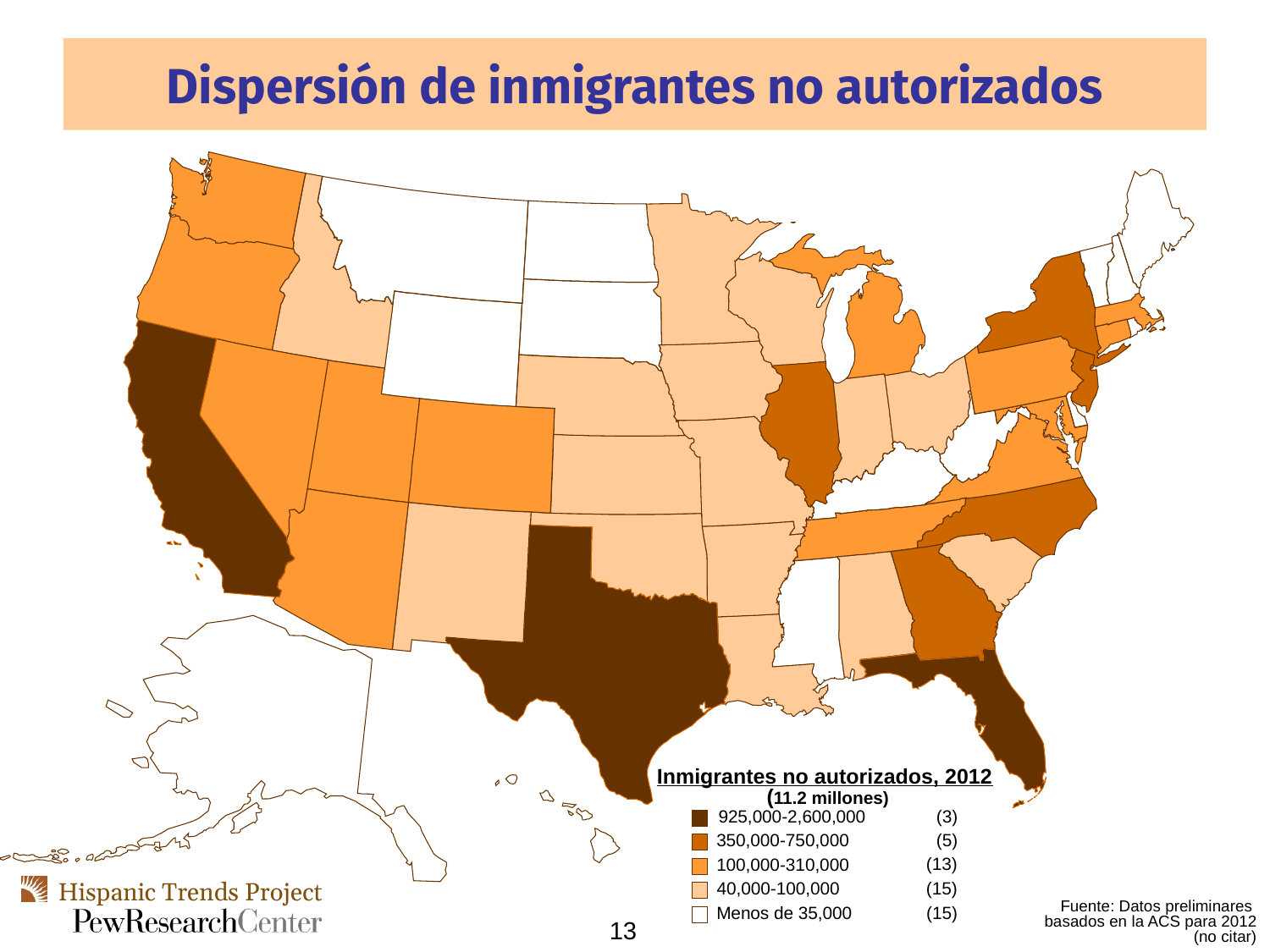

Dispersión de inmigrantes no autorizados

Inmigrantes no autorizados, 2012
 (11.2 millones)

925,000-2,600,000

350,000-750,000

100,000-310,000

40,000-100,000

Menos de 35,000

 (3)
  (5)
  (13)
  (15)
 (15)
Fuente: Datos preliminares
basados en la ACS para 2012
(no citar)
13